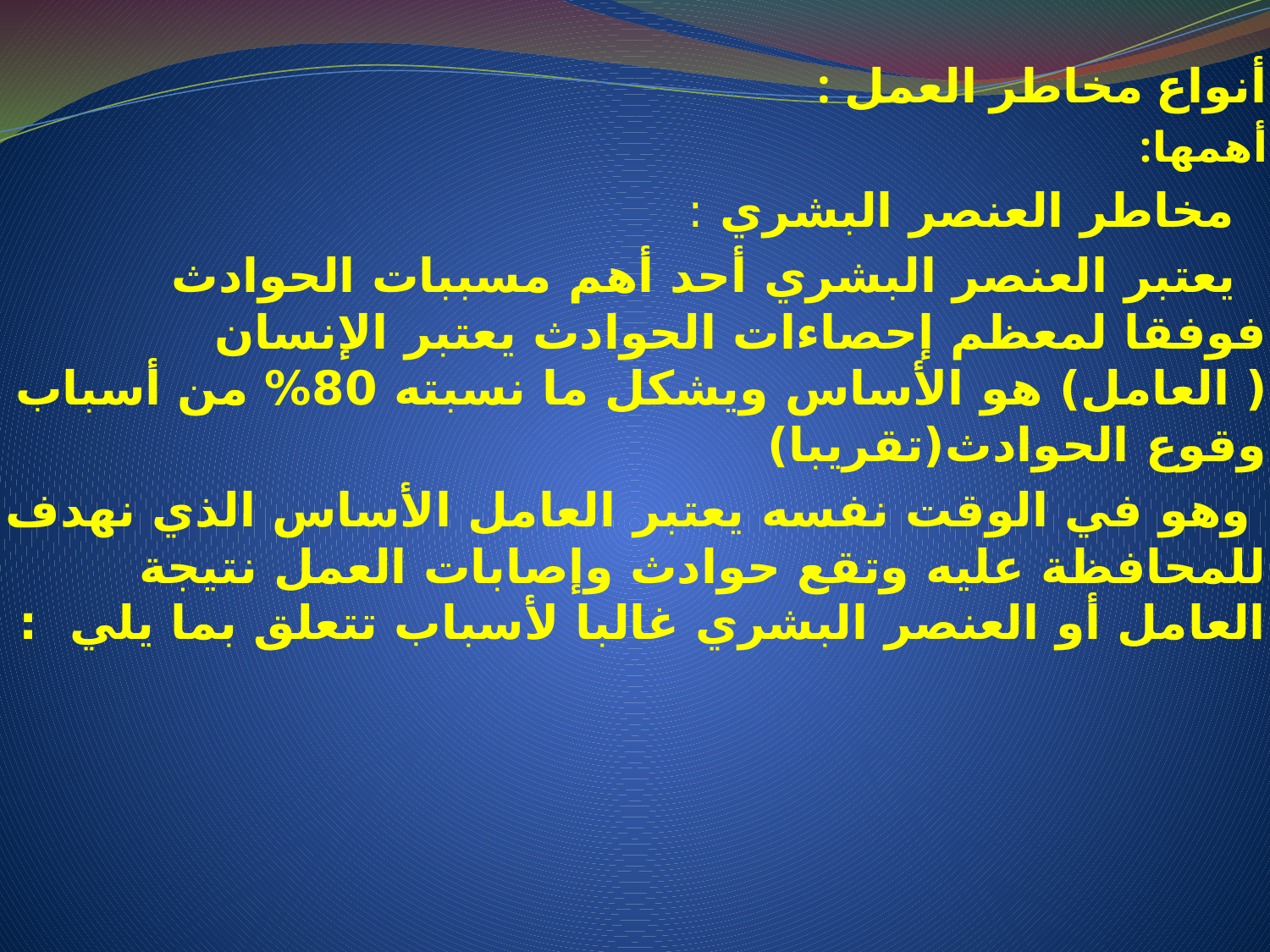

أنواع مخاطر العمل :
أهمها:
  مخاطر العنصر البشري :
  يعتبر العنصر البشري أحد أهم مسببات الحوادث  فوفقا لمعظم إحصاءات الحوادث يعتبر الإنسان ( العامل) هو الأساس ويشكل ما نسبته 80% من أسباب وقوع الحوادث(تقريبا)
 وهو في الوقت نفسه يعتبر العامل الأساس الذي نهدف للمحافظة عليه وتقع حوادث وإصابات العمل نتيجة العامل أو العنصر البشري غالبا لأسباب تتعلق بما يلي  :